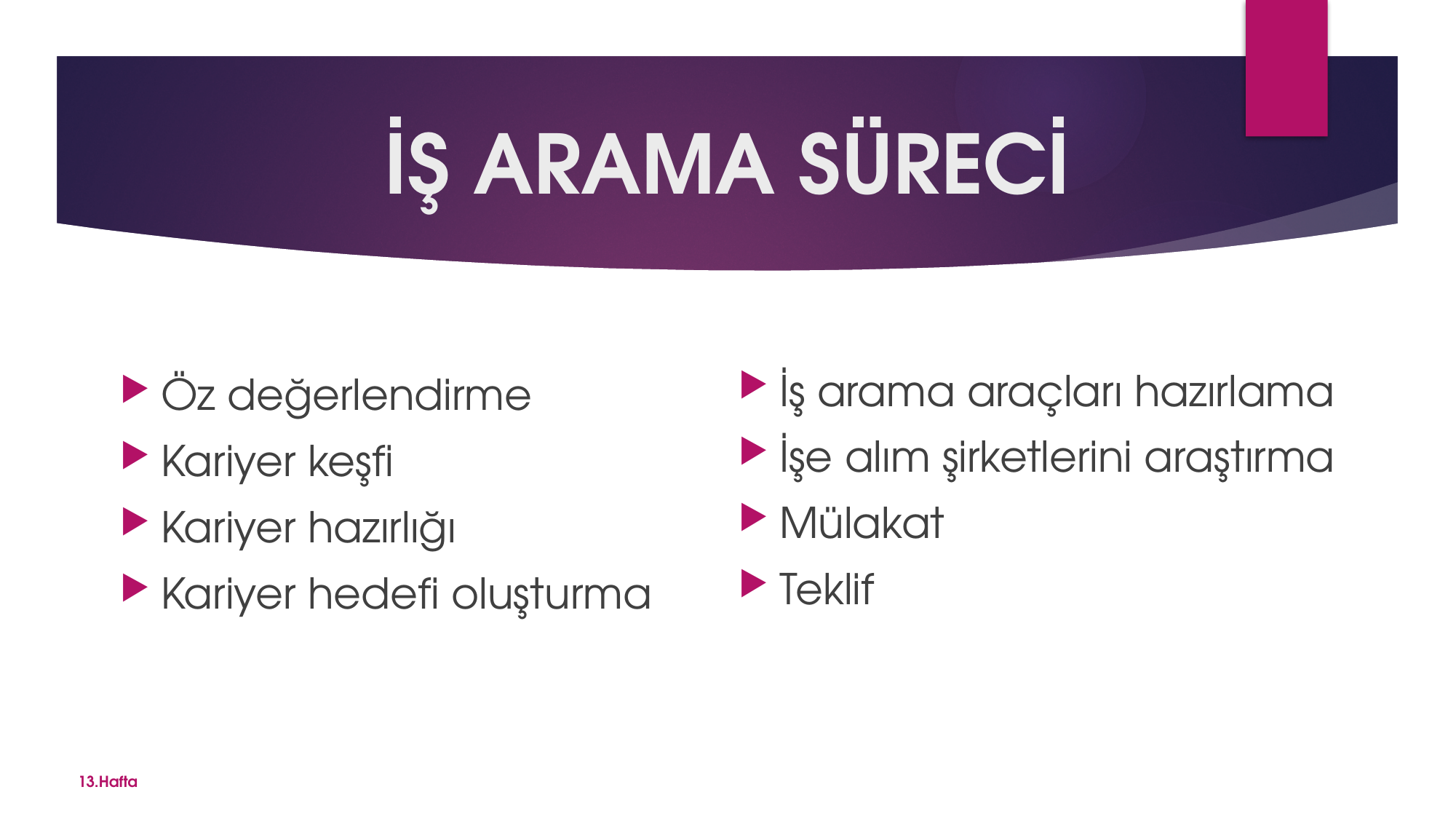

# İŞ ARAMA SÜRECİ
İş arama araçları hazırlama
İşe alım şirketlerini araştırma
Mülakat
Teklif
Öz değerlendirme
Kariyer keşfi
Kariyer hazırlığı
Kariyer hedefi oluşturma
13.Hafta